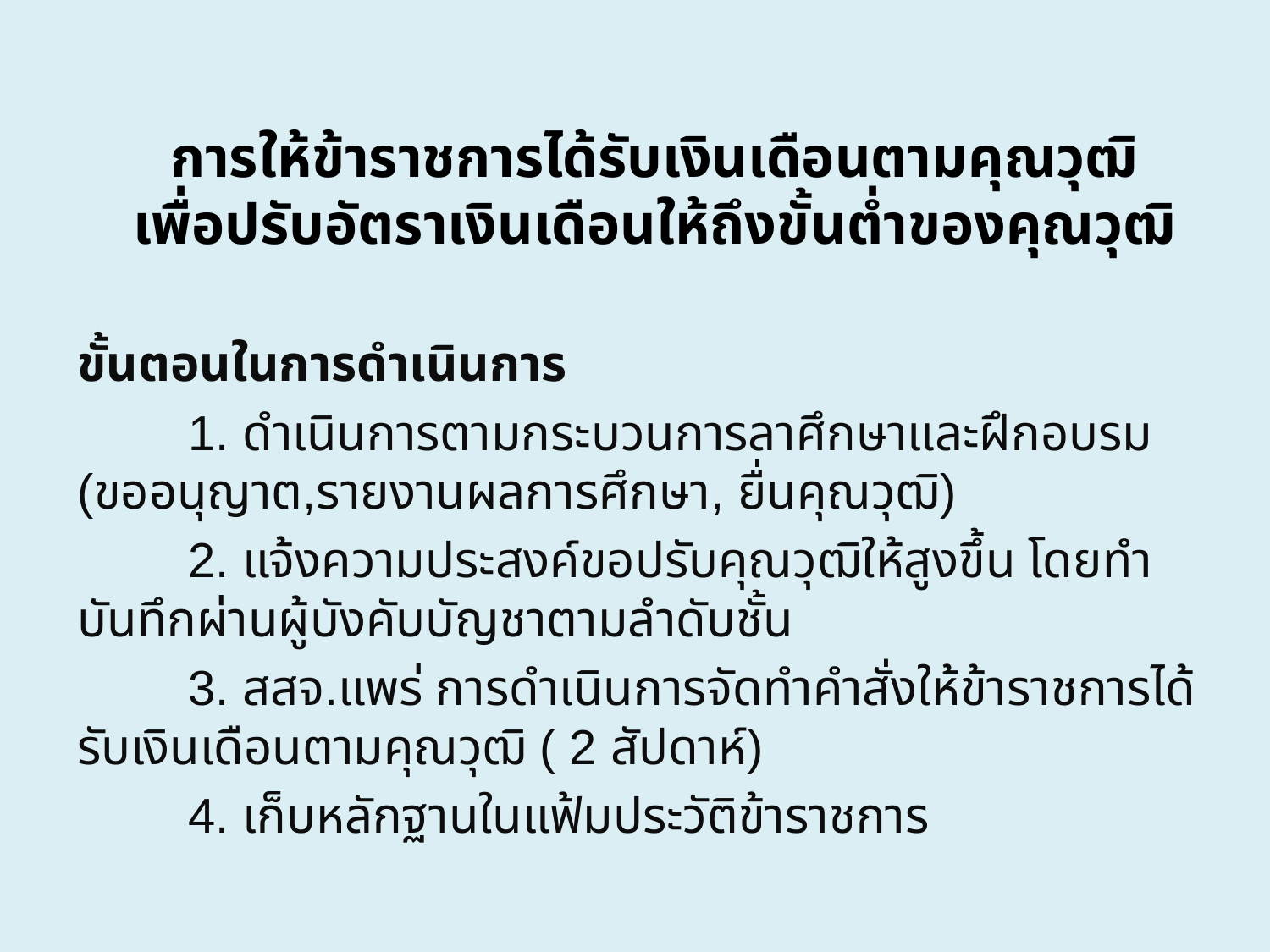

# การให้ข้าราชการได้รับเงินเดือนตามคุณวุฒิเพื่อปรับอัตราเงินเดือนให้ถึงขั้นต่ำของคุณวุฒิ
ขั้นตอนในการดำเนินการ
	1. ดำเนินการตามกระบวนการลาศึกษาและฝึกอบรม (ขออนุญาต,รายงานผลการศึกษา, ยื่นคุณวุฒิ)
	2. แจ้งความประสงค์ขอปรับคุณวุฒิให้สูงขึ้น โดยทำบันทึกผ่านผู้บังคับบัญชาตามลำดับชั้น
	3. สสจ.แพร่ การดำเนินการจัดทำคำสั่งให้ข้าราชการได้รับเงินเดือนตามคุณวุฒิ ( 2 สัปดาห์)
	4. เก็บหลักฐานในแฟ้มประวัติข้าราชการ